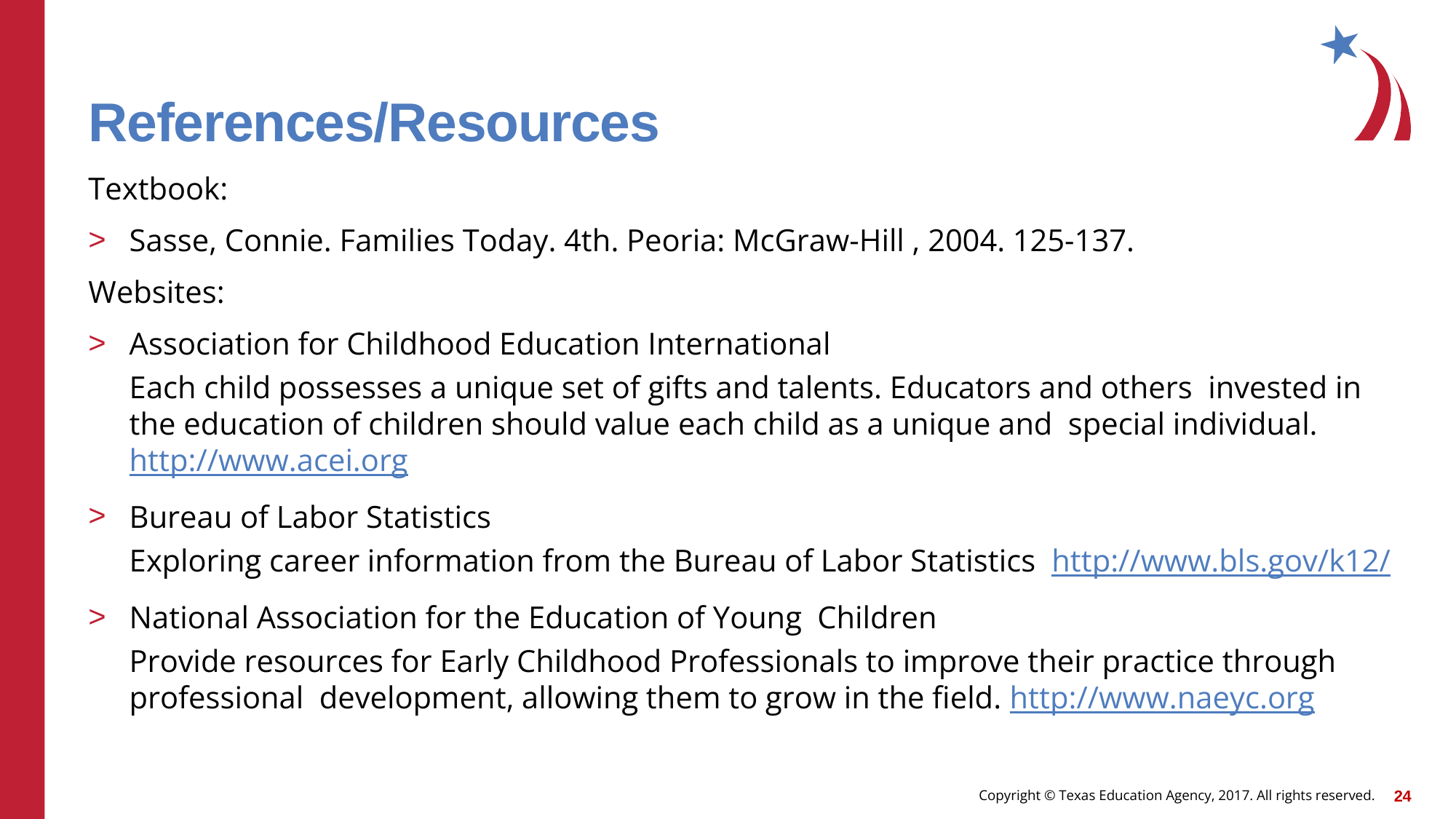

# References/Resources
Textbook:
Sasse, Connie. Families Today. 4th. Peoria: McGraw-Hill , 2004. 125-137.
Websites:
Association for Childhood Education International
Each child possesses a unique set of gifts and talents. Educators and others  invested in the education of children should value each child as a unique and  special individual. http://www.acei.org
Bureau of Labor Statistics
Exploring career information from the Bureau of Labor Statistics  http://www.bls.gov/k12/
National Association for the Education of Young  Children
Provide resources for Early Childhood Professionals to improve their practice through professional  development, allowing them to grow in the field. http://www.naeyc.org